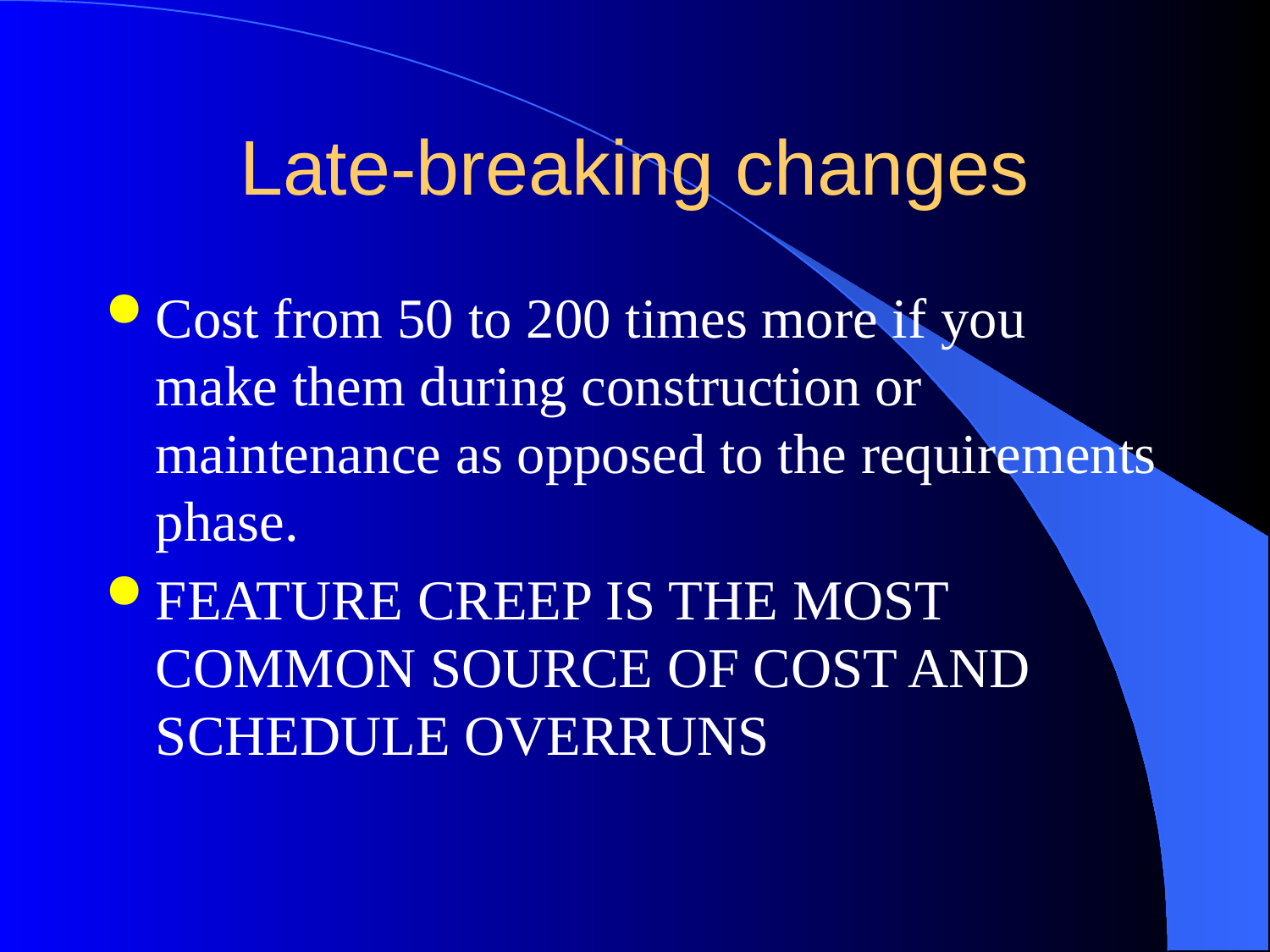

# Late-breaking changes
Cost from 50 to 200 times more if you make them during construction or maintenance as opposed to the requirements phase.
FEATURE CREEP IS THE MOST COMMON SOURCE OF COST AND SCHEDULE OVERRUNS